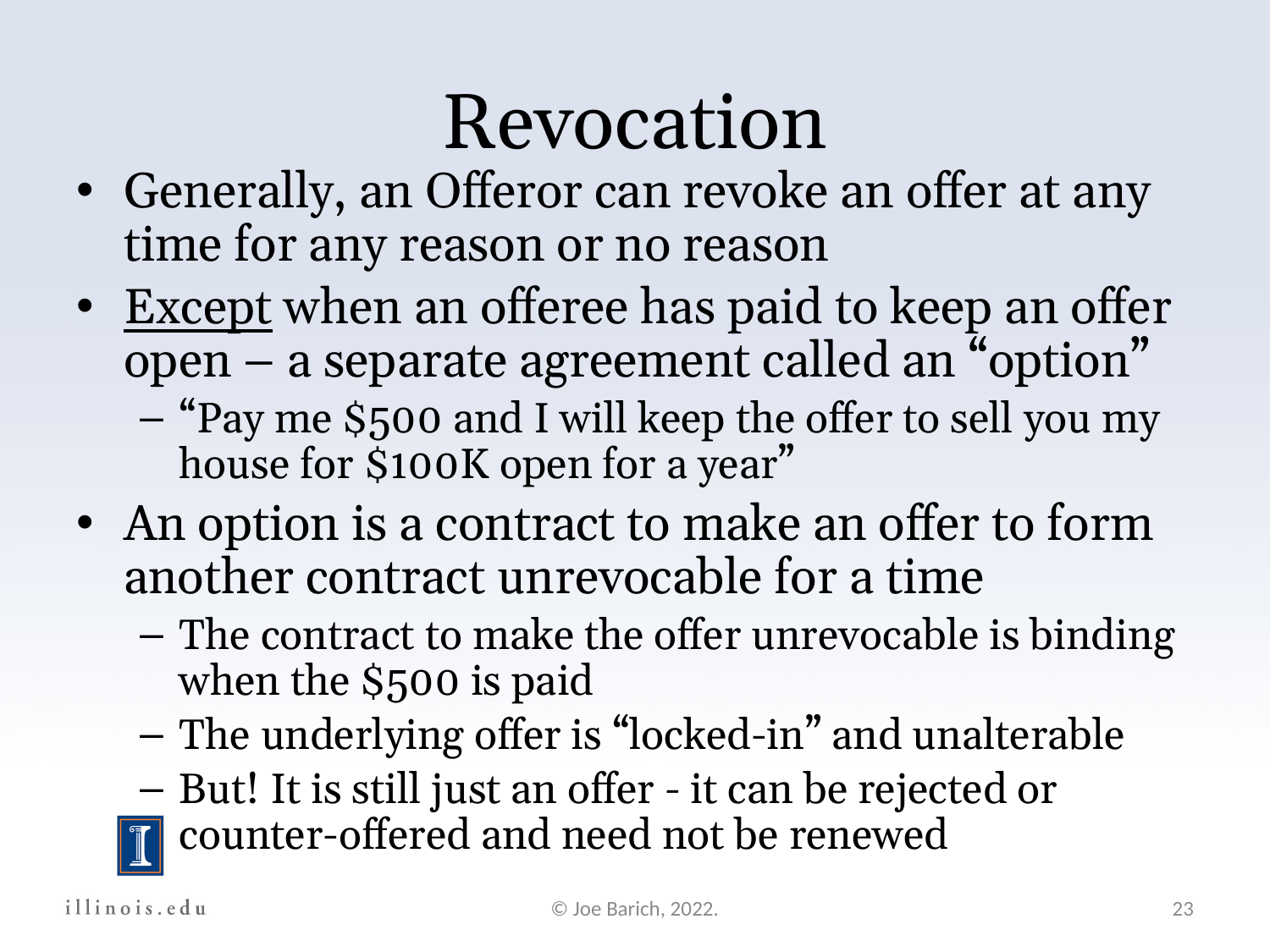

Revocation
Generally, an Offeror can revoke an offer at any time for any reason or no reason
Except when an offeree has paid to keep an offer open – a separate agreement called an “option”
“Pay me $500 and I will keep the offer to sell you my house for $100K open for a year”
An option is a contract to make an offer to form another contract unrevocable for a time
The contract to make the offer unrevocable is binding when the $500 is paid
The underlying offer is “locked-in” and unalterable
But! It is still just an offer - it can be rejected or counter-offered and need not be renewed
© Joe Barich, 2022.
23